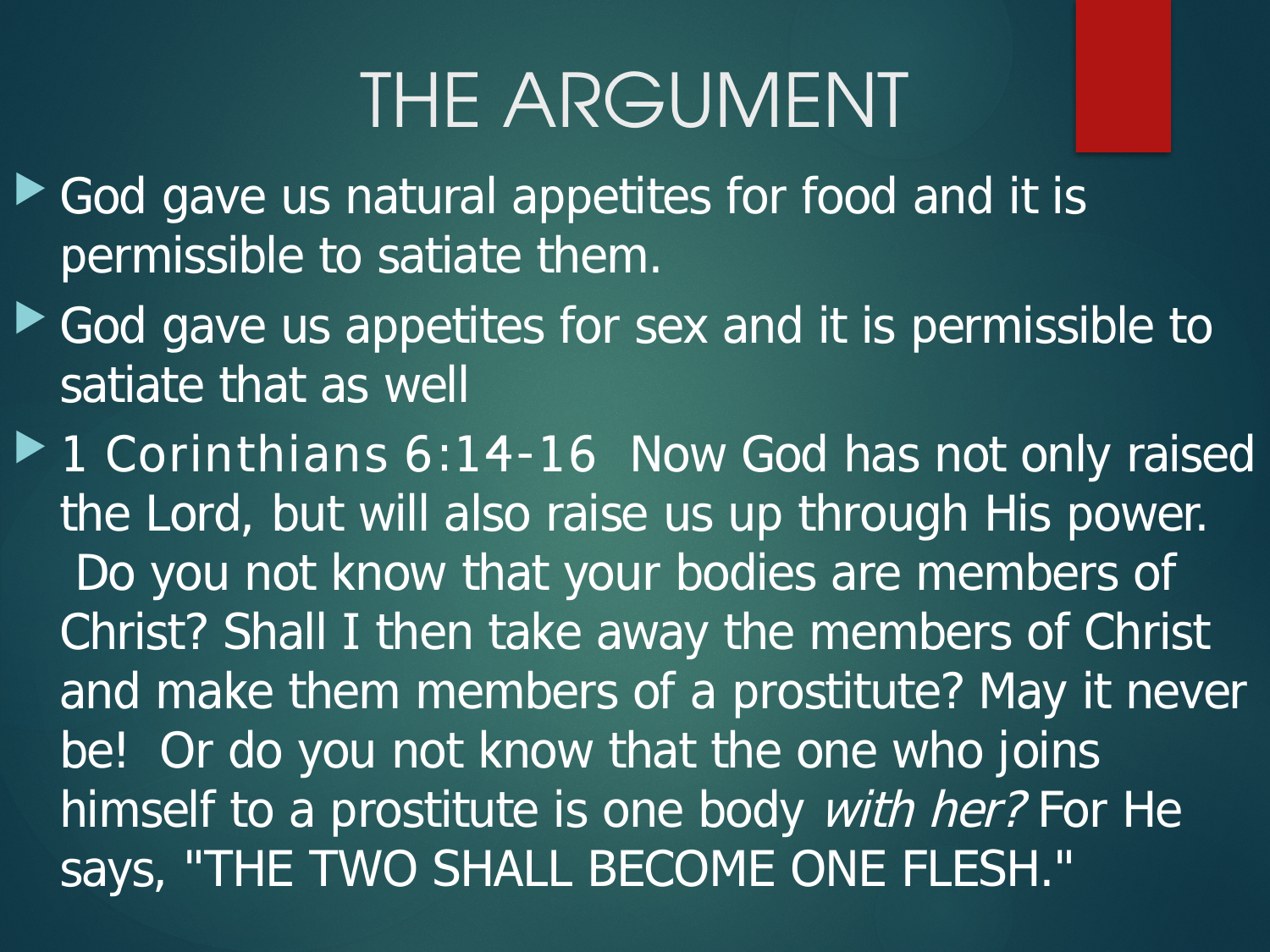

# THE ARGUMENT
God gave us natural appetites for food and it is permissible to satiate them.
God gave us appetites for sex and it is permissible to satiate that as well
1 Corinthians 6:14-16  Now God has not only raised the Lord, but will also raise us up through His power.  Do you not know that your bodies are members of Christ? Shall I then take away the members of Christ and make them members of a prostitute? May it never be!  Or do you not know that the one who joins himself to a prostitute is one body with her? For He says, "THE TWO SHALL BECOME ONE FLESH."